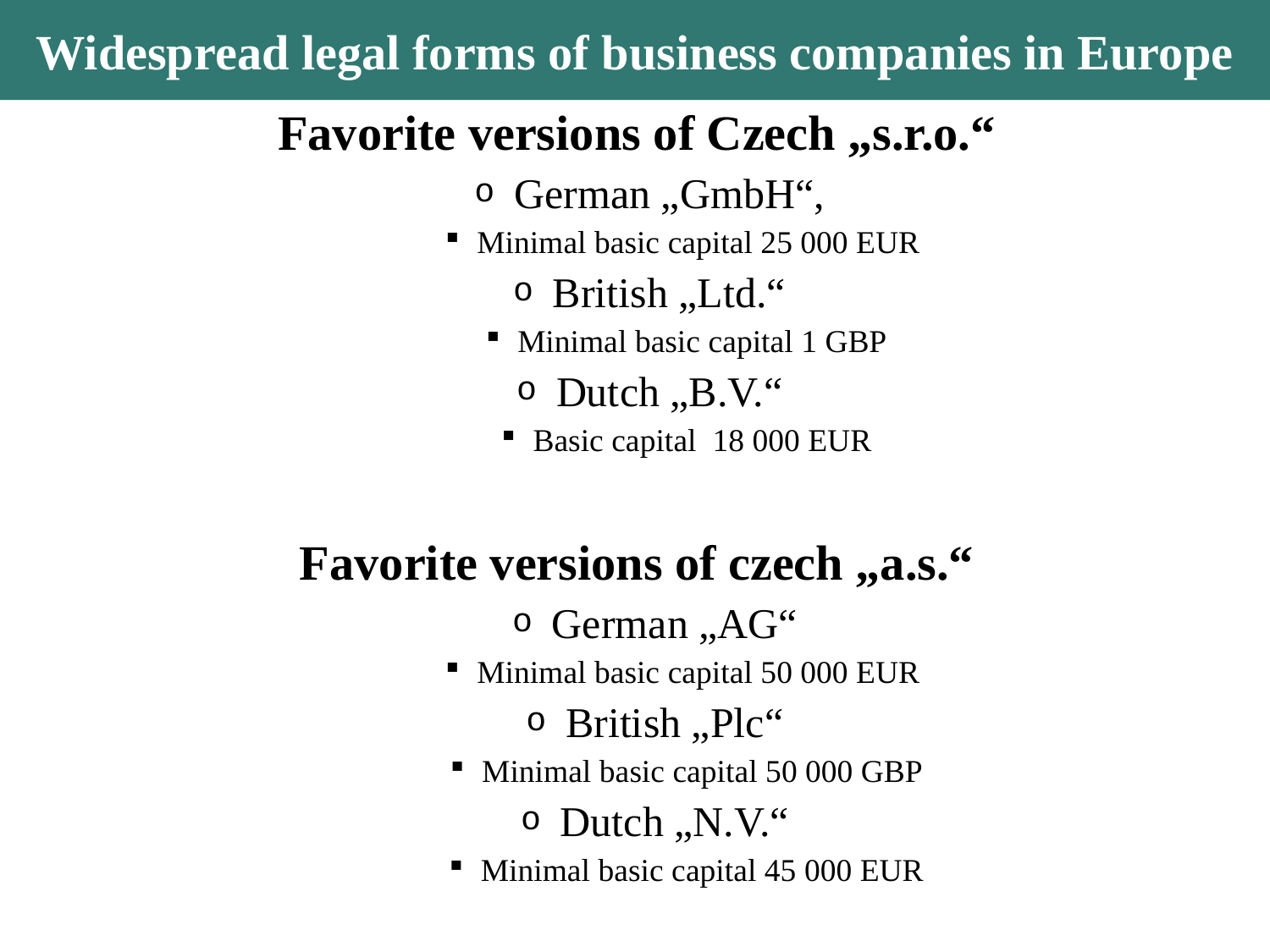

Widespread legal forms of business companies in Europe
Favorite versions of Czech „s.r.o.“
German „GmbH“,
Minimal basic capital 25 000 EUR
British „Ltd.“
Minimal basic capital 1 GBP
Dutch „B.V.“
Basic capital  18 000 EUR

Favorite versions of czech „a.s.“
German „AG“
Minimal basic capital 50 000 EUR
British „Plc“
Minimal basic capital 50 000 GBP
Dutch „N.V.“
Minimal basic capital 45 000 EUR